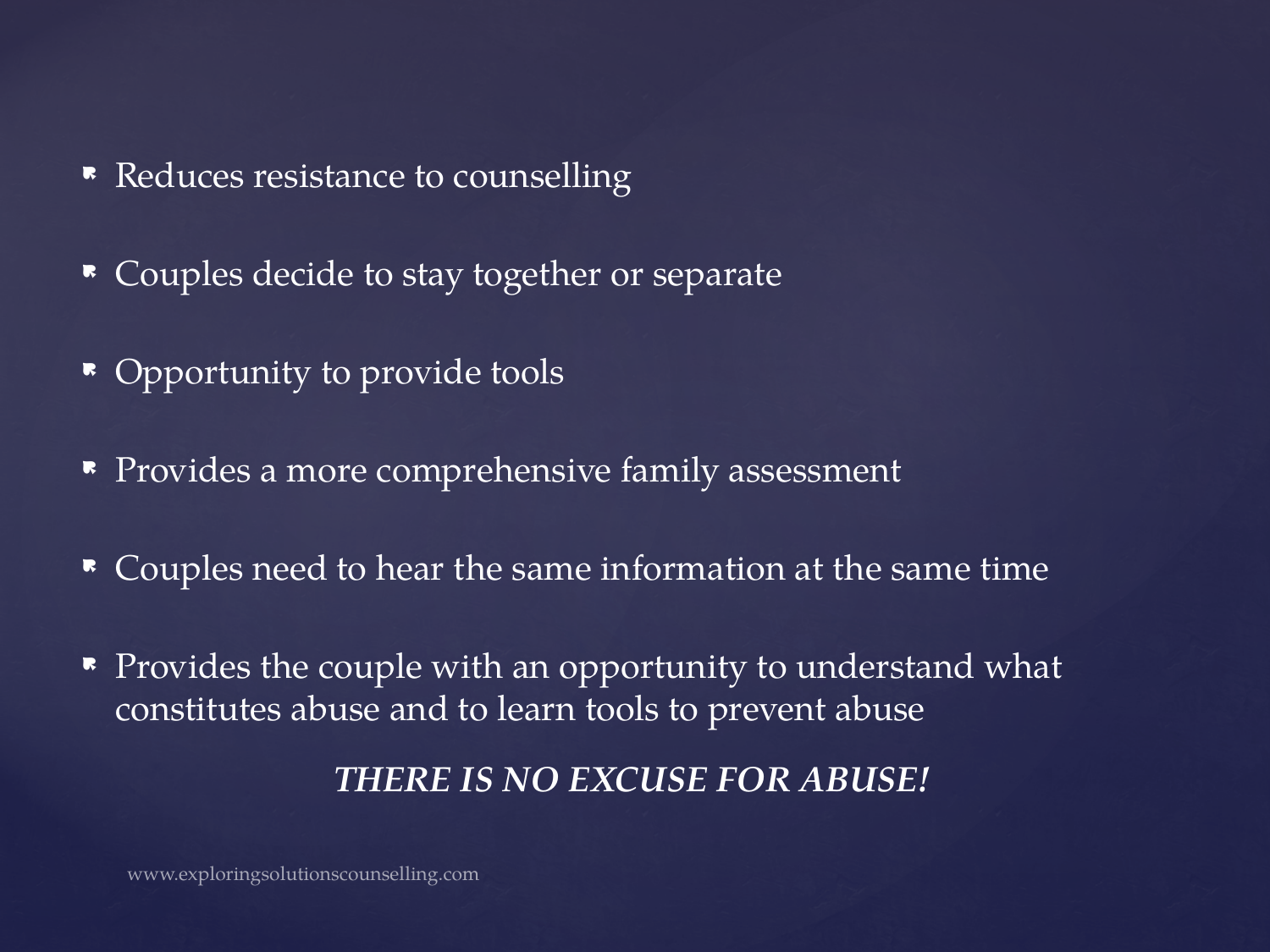

Reduces resistance to counselling

Couples decide to stay together or separate

Opportunity to provide tools

Provides a more comprehensive family assessment

Couples need to hear the same information at the same time

Provides the couple with an opportunity to understand what constitutes abuse and to learn tools to prevent abuse
# THERE IS NO EXCUSE FOR ABUSE!
www.exploringsolutionscounselling.com